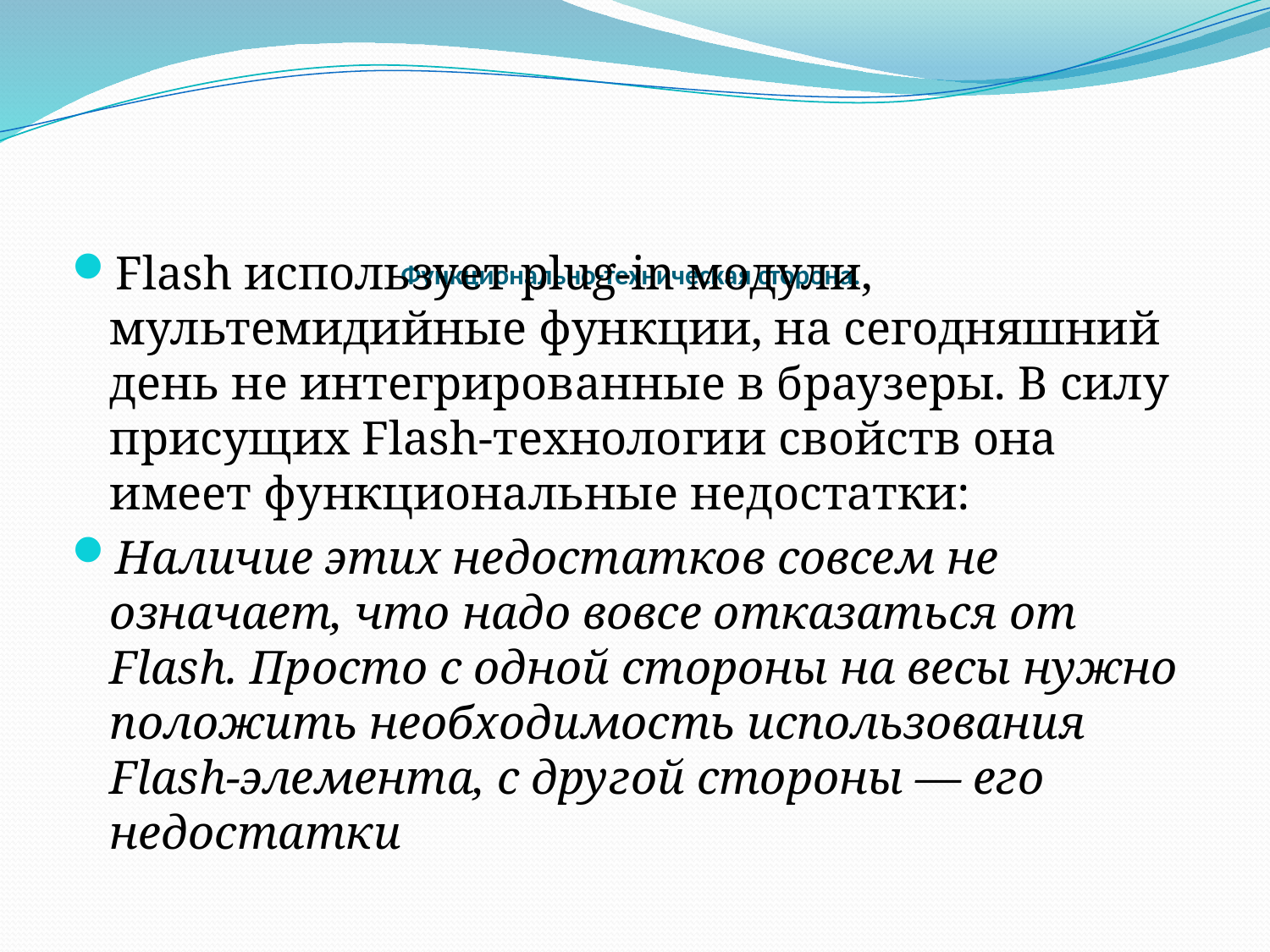

Flash использует plug-in модули, мультемидийные функции, на сегодняшний день не интегрированные в браузеры. В силу присущих Flash-технологии свойств она имеет функциональные недостатки:
Наличие этих недостатков совсем не означает, что надо вовсе отказаться от Flash. Просто с одной стороны на весы нужно положить необходимость использования Flash-элемента, с другой стороны — его недостатки

# Функционально-техническая сторона.